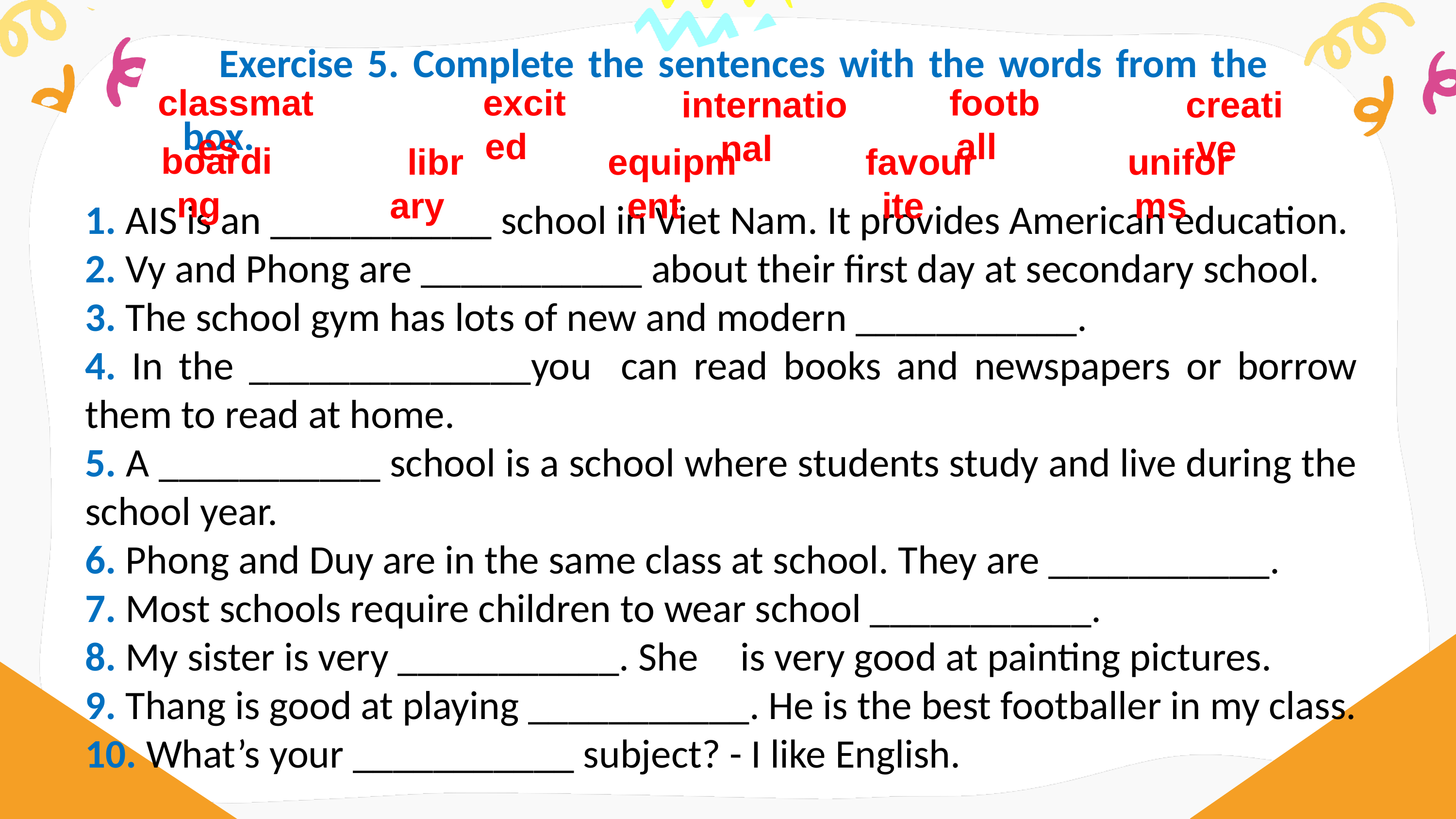

Exercise 5. Complete the sentences with the words from the box.

classmates
excited
football
international
creative
boarding
library
equipment
favourite
uniforms
1. AIS is an ___________ school in Viet Nam. It provides American education.
2. Vy and Phong are ___________ about their first day at secondary school.
3. The school gym has lots of new and modern ___________.
4. In the ______________you 	can read books and newspapers or borrow them to read at home.
5. A ___________ school is a school where students study and live during the school year.
6. Phong and Duy are in the same class at school. They are ___________.
7. Most schools require children to wear school ___________.
8. My sister is very ___________. She 	is very good at painting pictures.
9. Thang is good at playing ___________. He is the best footballer in my class.
10. What’s your ___________ subject? - I like English.